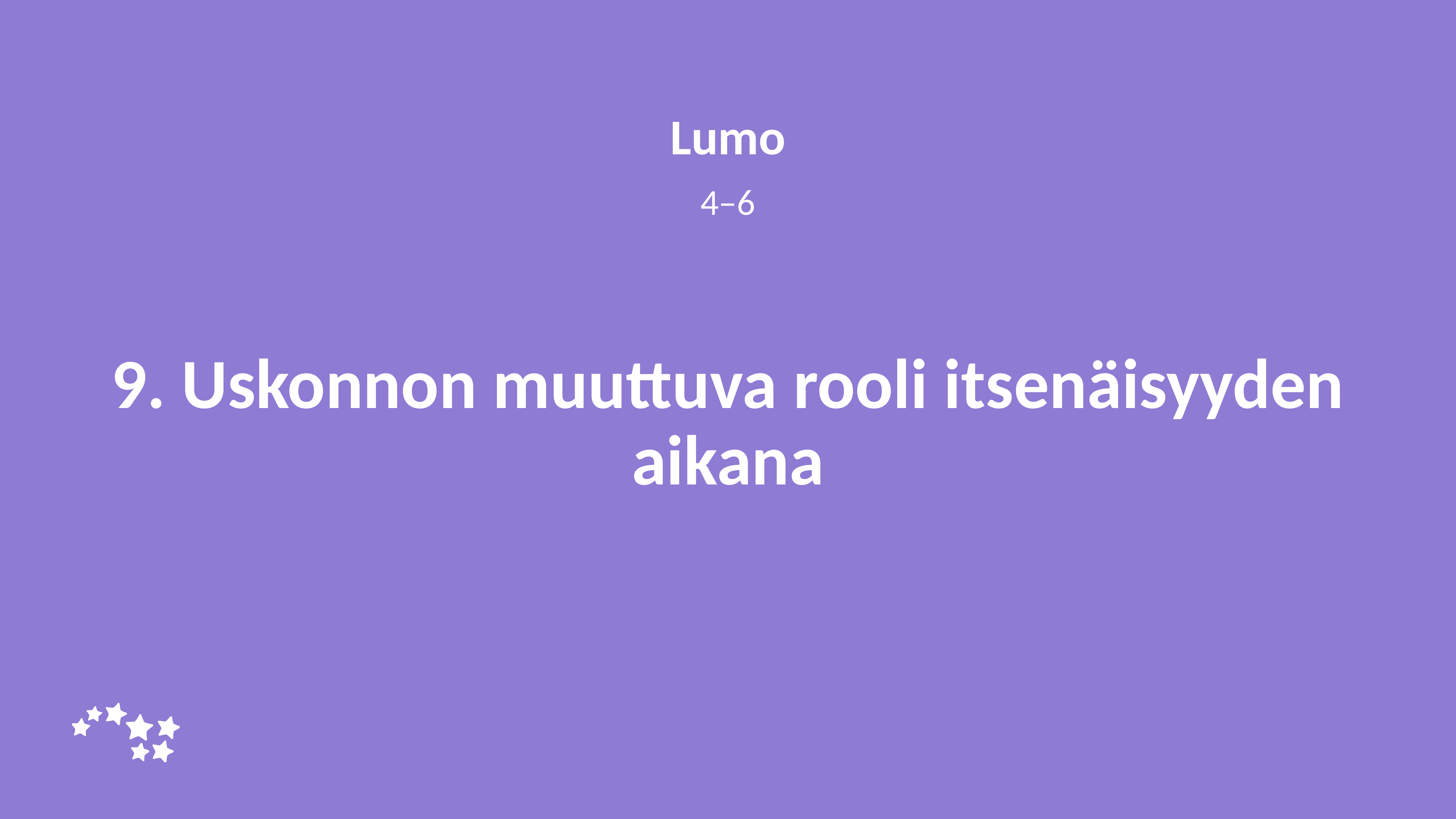

Lumo
4–6
# 9. Uskonnon muuttuva rooli itsenäisyyden aikana